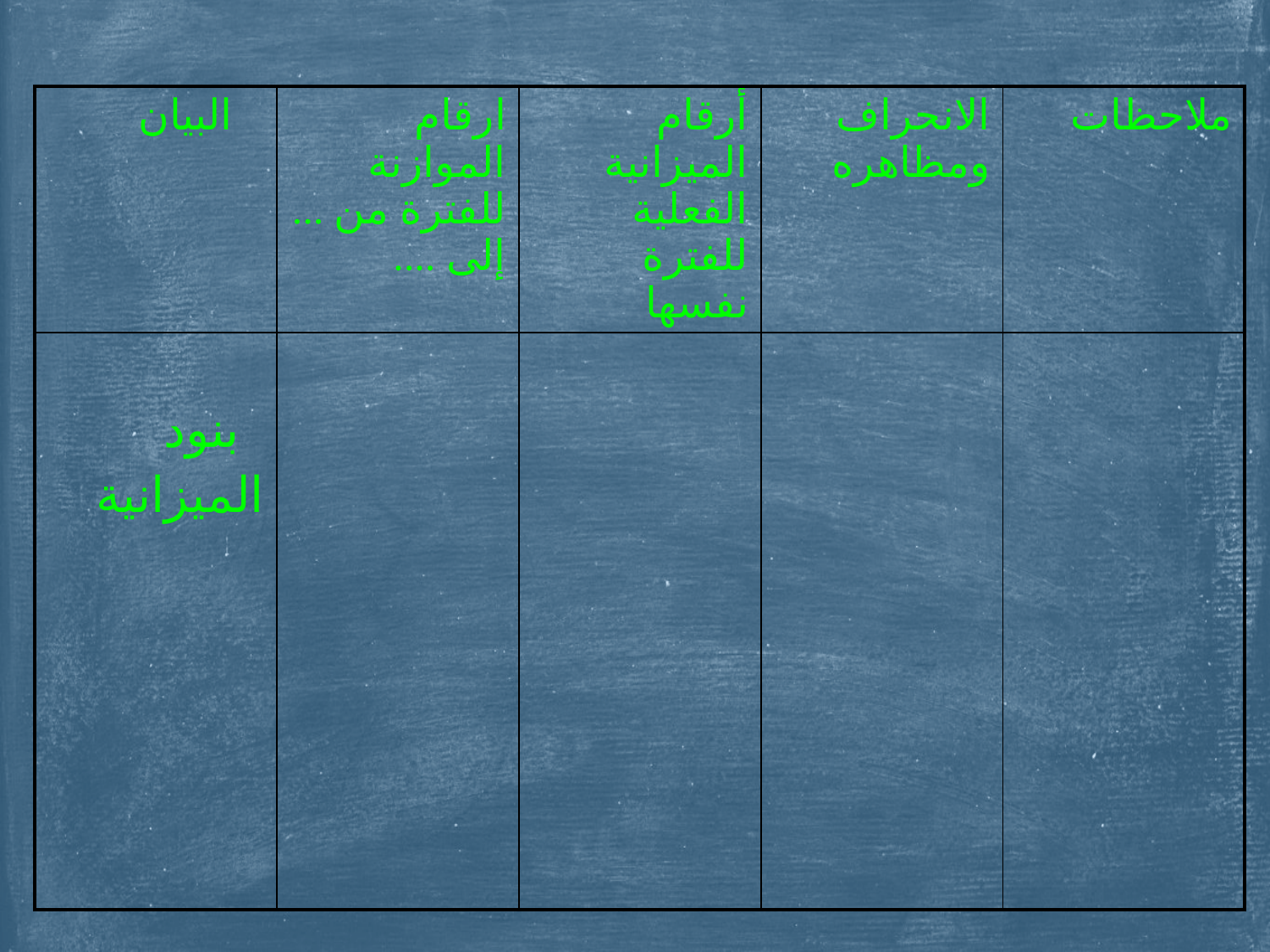

| البيان | ارقام الموازنة للفترة من ... إلى .... | أرقام الميزانية الفعلية للفترة نفسها | الانحراف ومظاهره | ملاحظات |
| --- | --- | --- | --- | --- |
| بنود الميزانية |  |  |  |  |